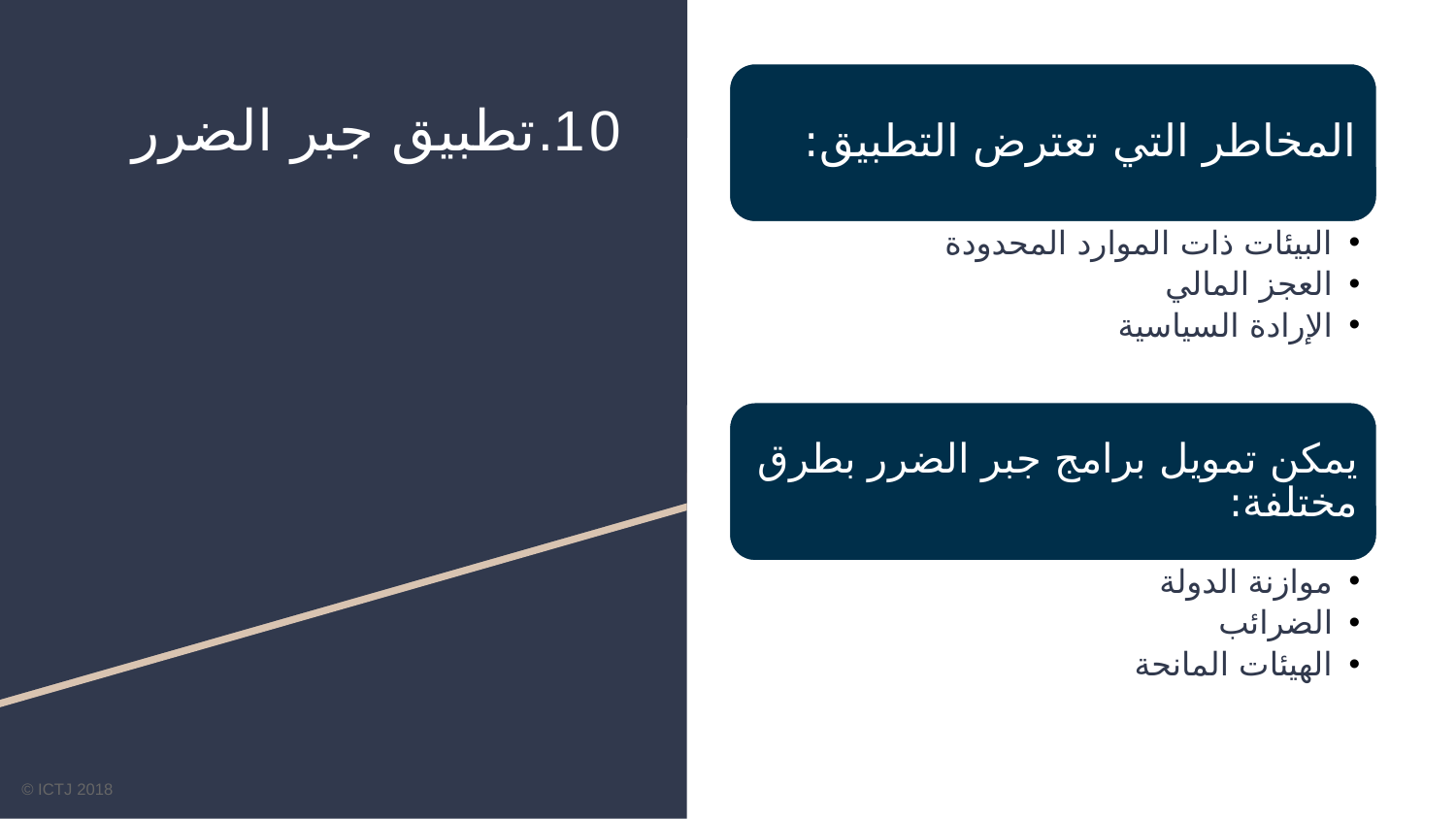

المخاطر التي تعترض التطبيق:
البيئات ذات الموارد المحدودة
العجز المالي
الإرادة السياسية
يمكن تمويل برامج جبر الضرر بطرق مختلفة:
موازنة الدولة
الضرائب
الهيئات المانحة
# تطبيق جبر الضرر
© ICTJ 2018